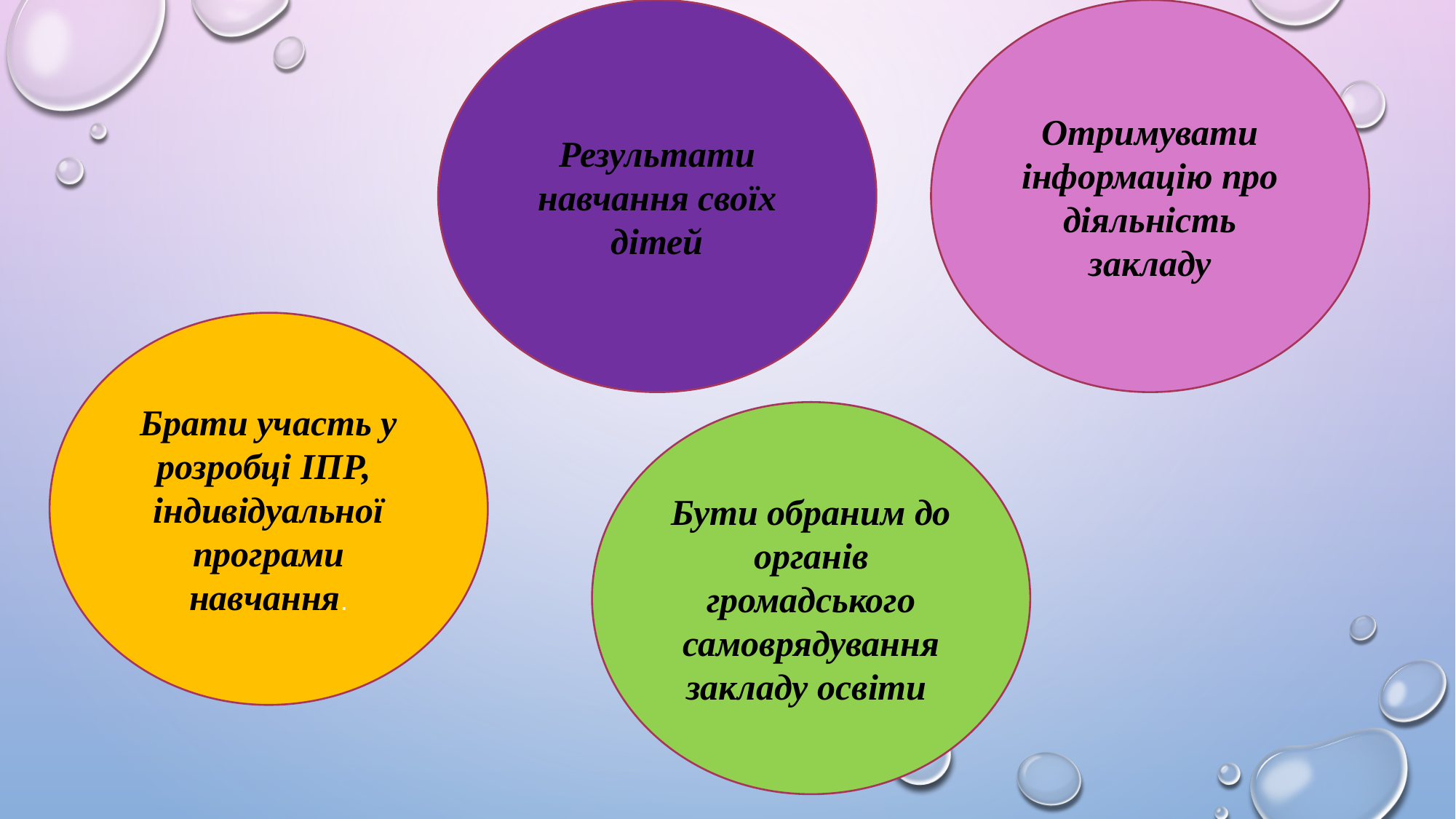

Результати навчання своїх дітей
Отримувати інформацію про діяльність закладу
Брати участь у розробці ІПР,  індивідуальної програми навчання.
Бути обраним до органів громадського самоврядування закладу освіти